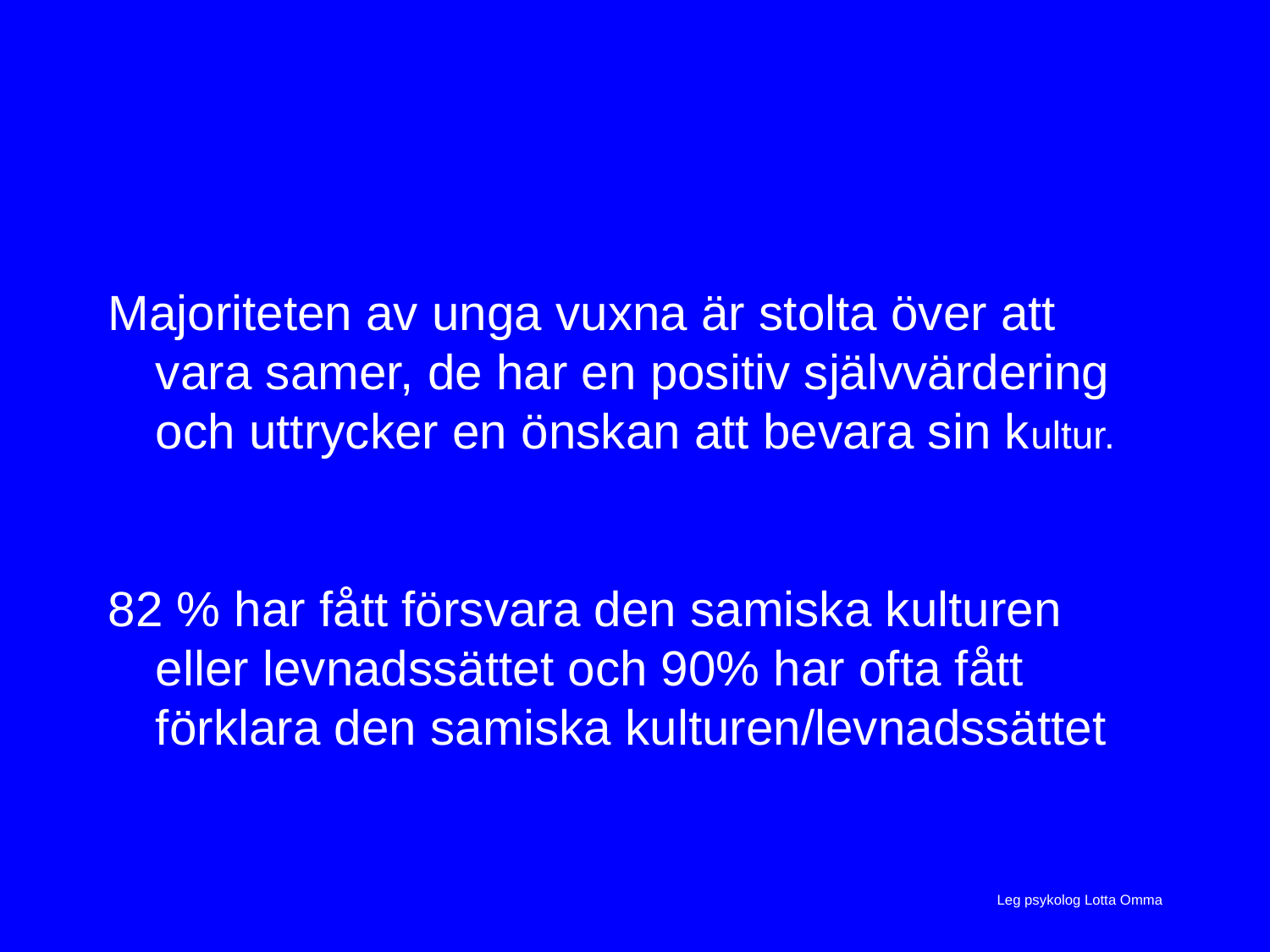

#
Majoriteten av unga vuxna är stolta över att vara samer, de har en positiv självvärdering och uttrycker en önskan att bevara sin kultur.

82 % har fått försvara den samiska kulturen eller levnadssättet och 90% har ofta fått förklara den samiska kulturen/levnadssättet

Leg psykolog Lotta Omma